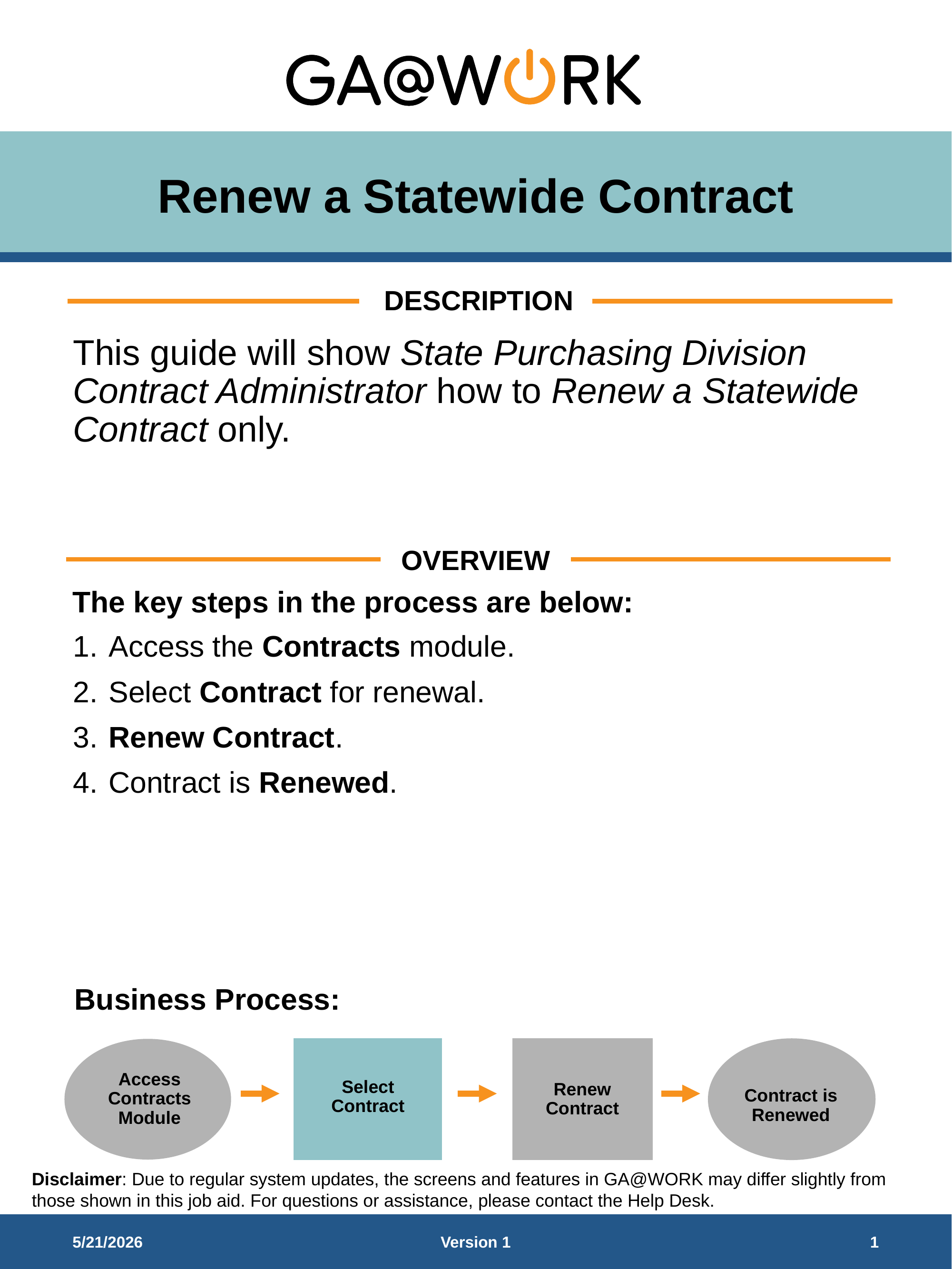

# Renew a Statewide Contract
DESCRIPTION
This guide will show State Purchasing Division Contract Administrator how to Renew a Statewide Contract only.

OVERVIEW
The key steps in the process are below:
Access the Contracts module.
Select Contract for renewal.
​Renew Contract.
​Contract is Renewed.

Business Process:
Access Contracts Module
Renew Contract
Contract is Renewed
Select Contract

5/21/2026
Version 1
1